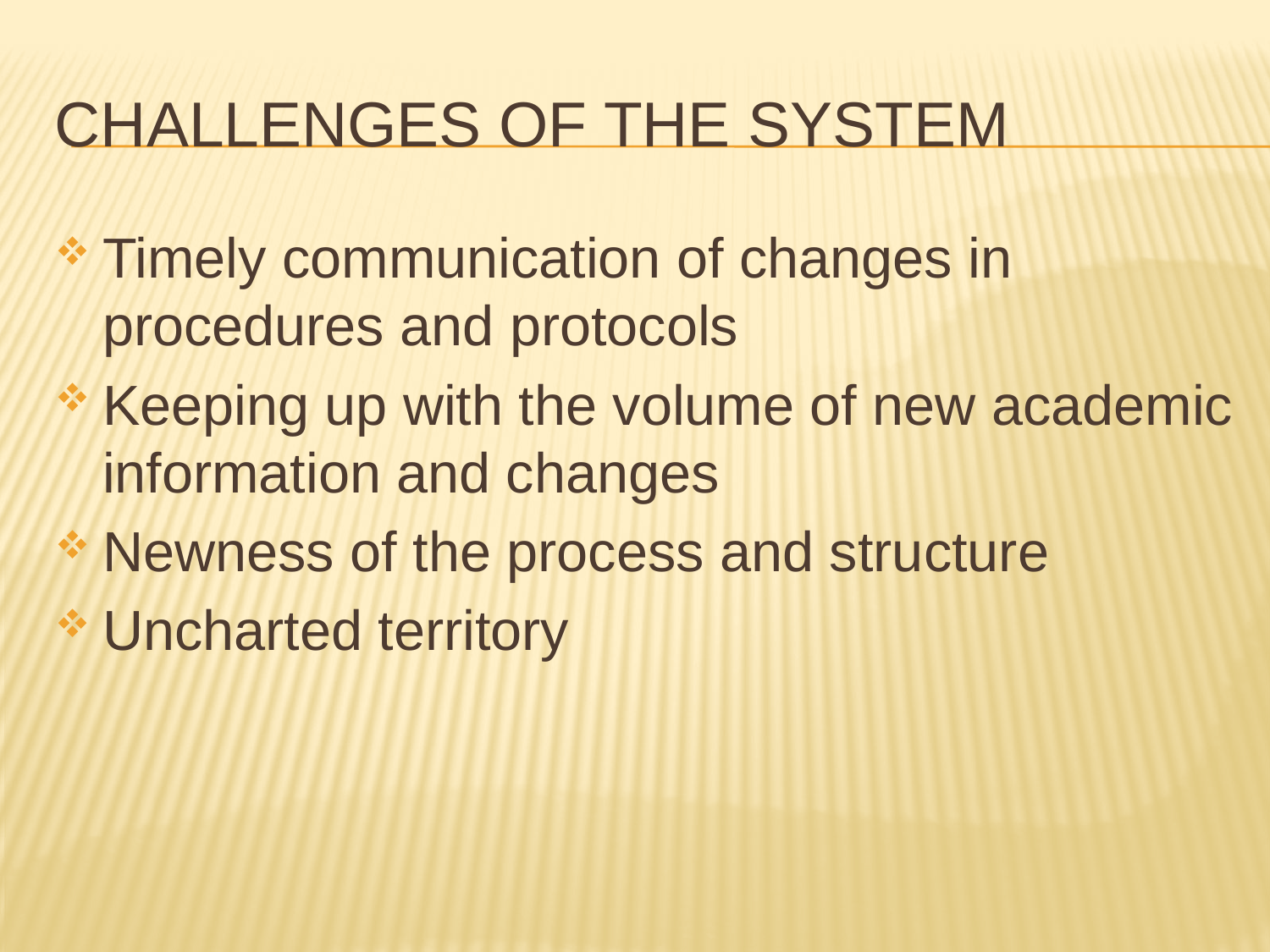

# Challenges of the System
Timely communication of changes in procedures and protocols
Keeping up with the volume of new academic information and changes
Newness of the process and structure
Uncharted territory